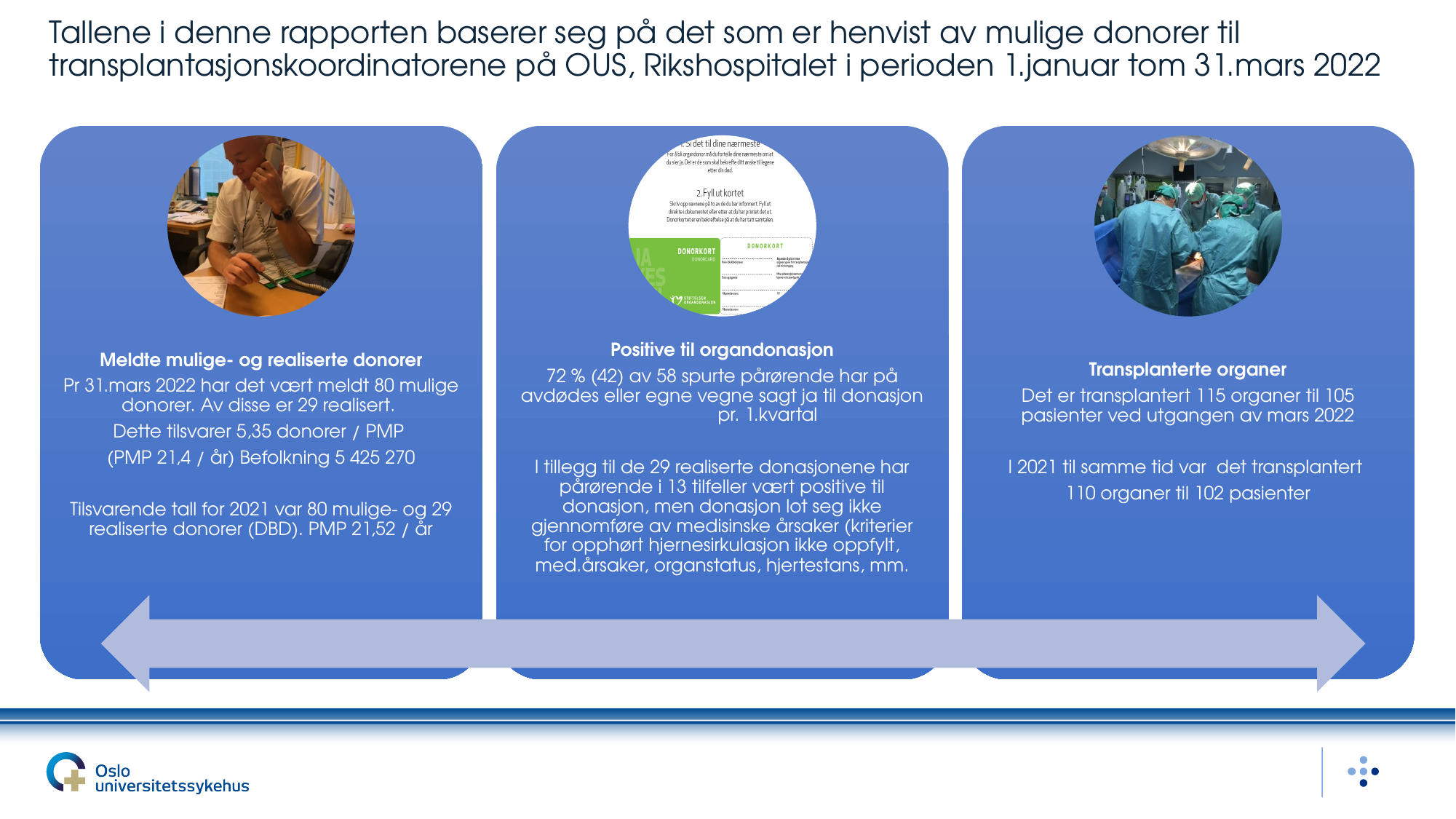

# Tallene i denne rapporten baserer seg på det som er henvist av mulige donorer til transplantasjonskoordinatorene på OUS, Rikshospitalet i perioden 1.januar tom 31.mars 2022
Meldte mulige- og realiserte donorer
Pr 31.mars 2022 har det vært meldt 80 mulige donorer. Av disse er 29 realisert.
Dette tilsvarer 5,35 donorer / PMP
(PMP 21,4 / år) Befolkning 5 425 270

Tilsvarende tall for 2021 var 80 mulige- og 29 realiserte donorer (DBD). PMP 21,52 / år

Positive til organdonasjon
72 % (42) av 58 spurte pårørende har på avdødes eller egne vegne sagt ja til donasjon                   pr. 1.kvartal

I tillegg til de 29 realiserte donasjonene har pårørende i 13 tilfeller vært positive til donasjon, men donasjon lot seg ikke gjennomføre av medisinske årsaker (kriterier for opphørt hjernesirkulasjon ikke oppfylt, med.årsaker, organstatus, hjertestans, mm.
Transplanterte organer
Det er transplantert 115 organer til 105 pasienter ved utgangen av mars 2022

I 2021 til samme tid var  det transplantert
110 organer til 102 pasienter